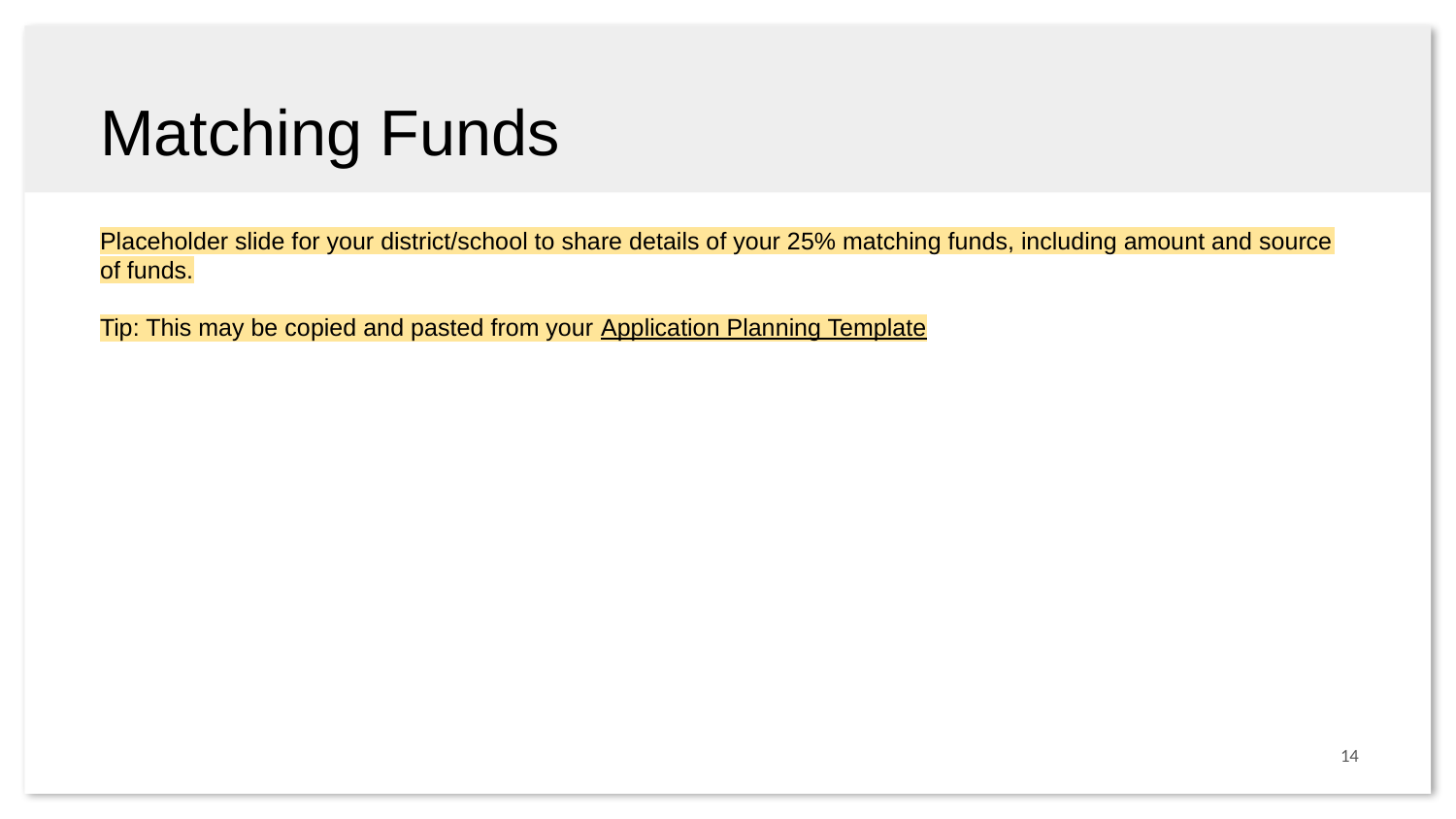

# Matching Funds
Placeholder slide for your district/school to share details of your 25% matching funds, including amount and source of funds.

Tip: This may be copied and pasted from your Application Planning Template
14